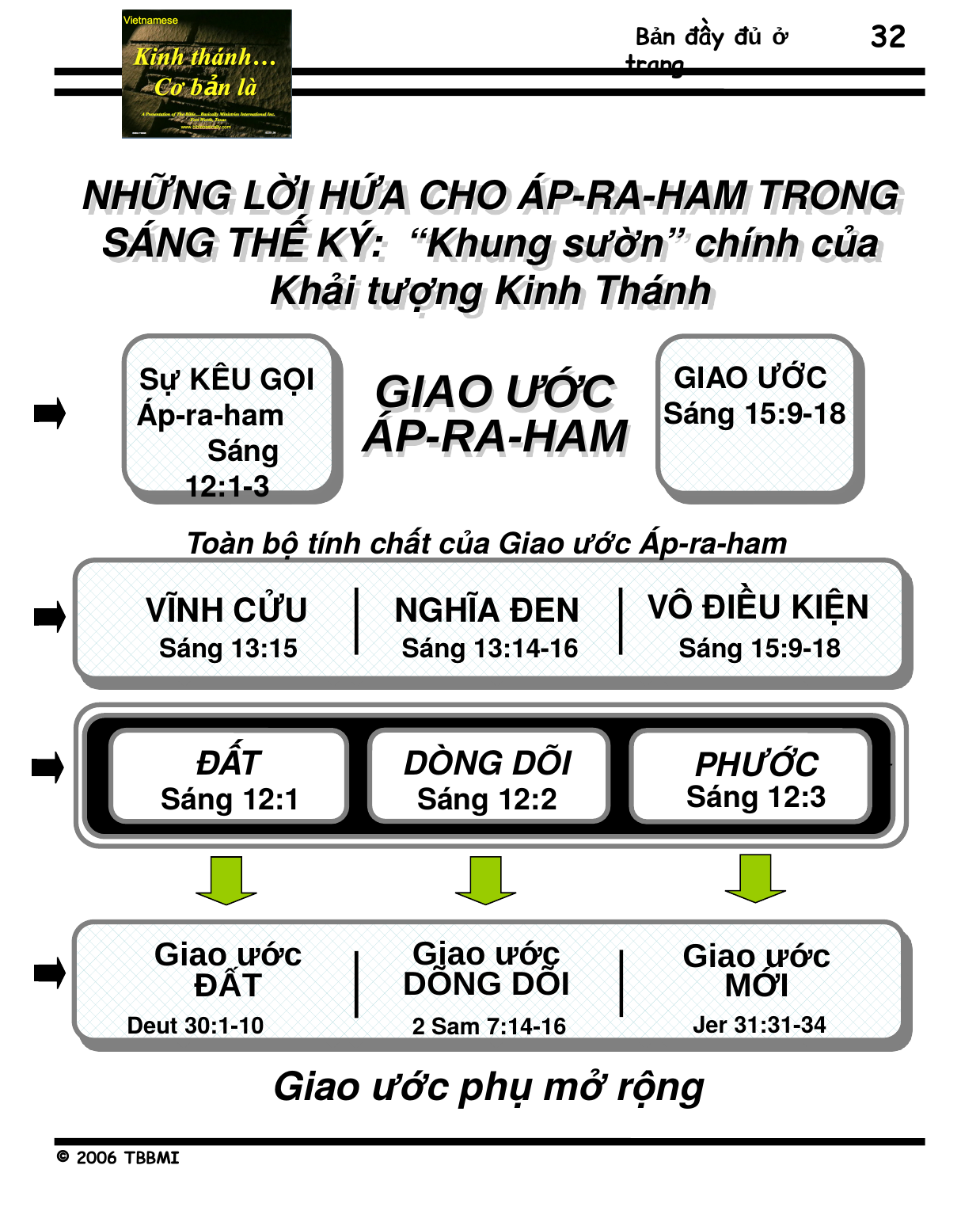

32
NHỮNG LỜI HỨA CHO ÁP-RA-HAM TRONG SÁNG THẾ KÝ:  “Khung sườn” chính của Khải tượng Kinh Thánh

GIAO ƯỚC  Sáng 15:9-18
Sự KÊU GỌI Áp-ra-ham         Sáng 12:1-3
GIAO ƯỚC
ÁP-RA-HAM

Toàn bộ tính chất của Giao ước Áp-ra-ham

NGHĨA ĐEN
VĨNH CỬU
VÔ ĐIỀU KIỆN

Sáng 15:9-18
Sáng 13:15
Sáng 13:14-16

__________
ĐẤT
DÒNG DÕI
PHƯỚC

Sáng 12:3
Sáng 12:1
Sáng 12:2
Gen ___:___

Giao ước ĐẤT
Giao ước DÕNG DÕI
Giao ước
MỚI

Jer 31:31-34
Deut 30:1-10
2 Sam 7:14-16
Giao ước phụ mở rộng